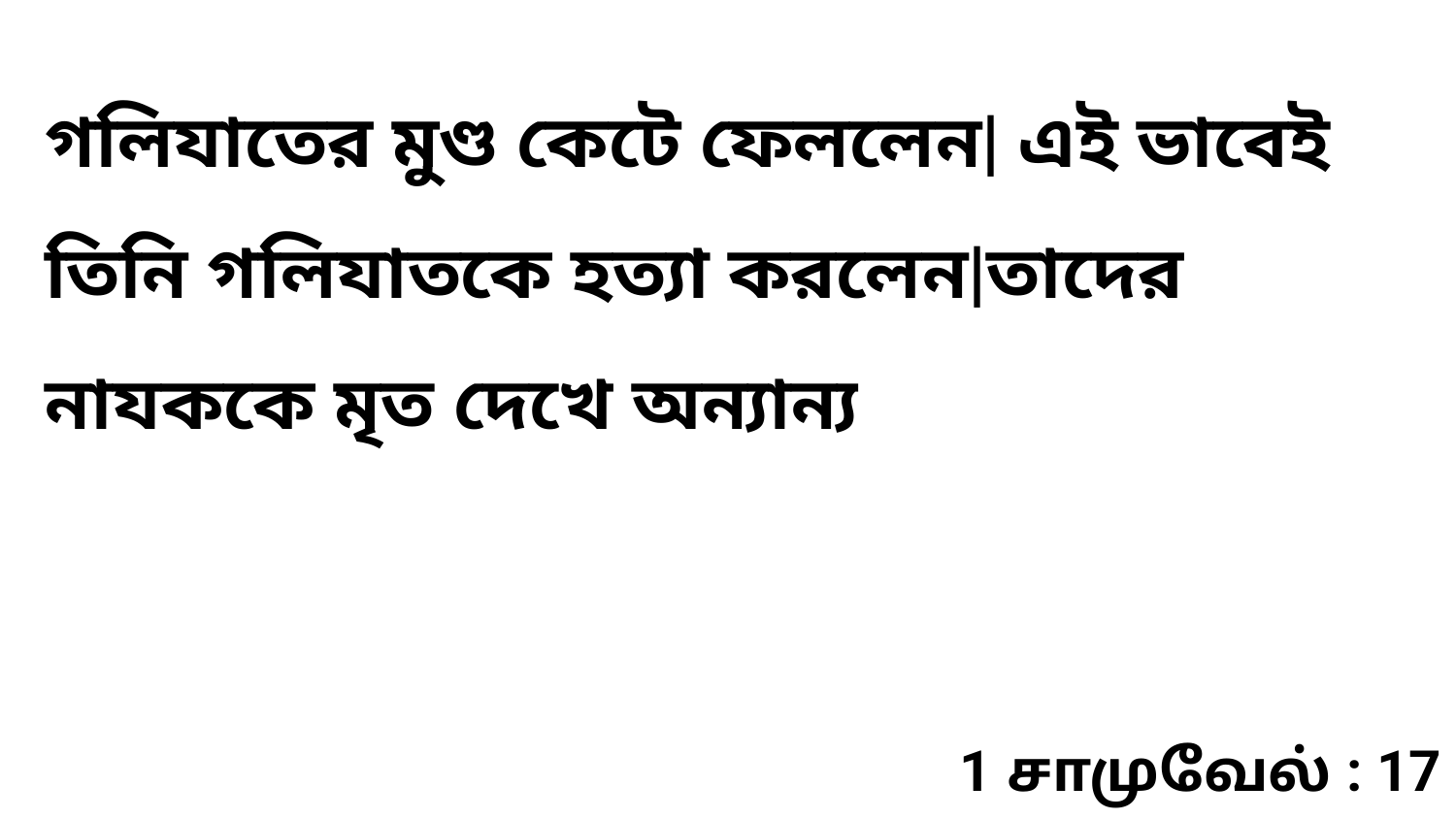

গলিযাতের মুণ্ড কেটে ফেললেন| এই ভাবেই তিনি গলিযাতকে হত্যা করলেন|তাদের নাযককে মৃত দেখে অন্যান্য
1 சாமுவேல் : 17